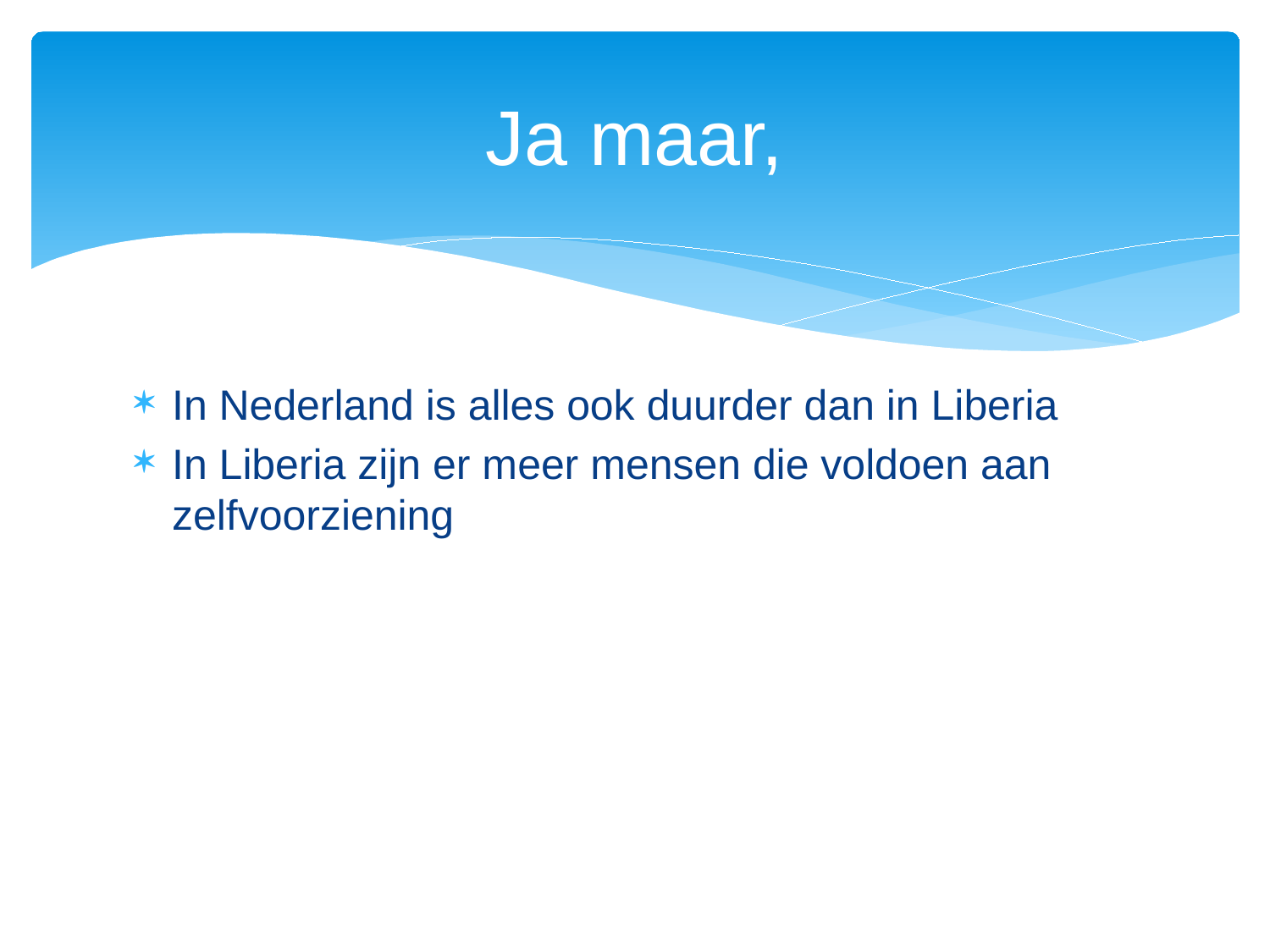

# Ja maar,
In Nederland is alles ook duurder dan in Liberia
In Liberia zijn er meer mensen die voldoen aan zelfvoorziening